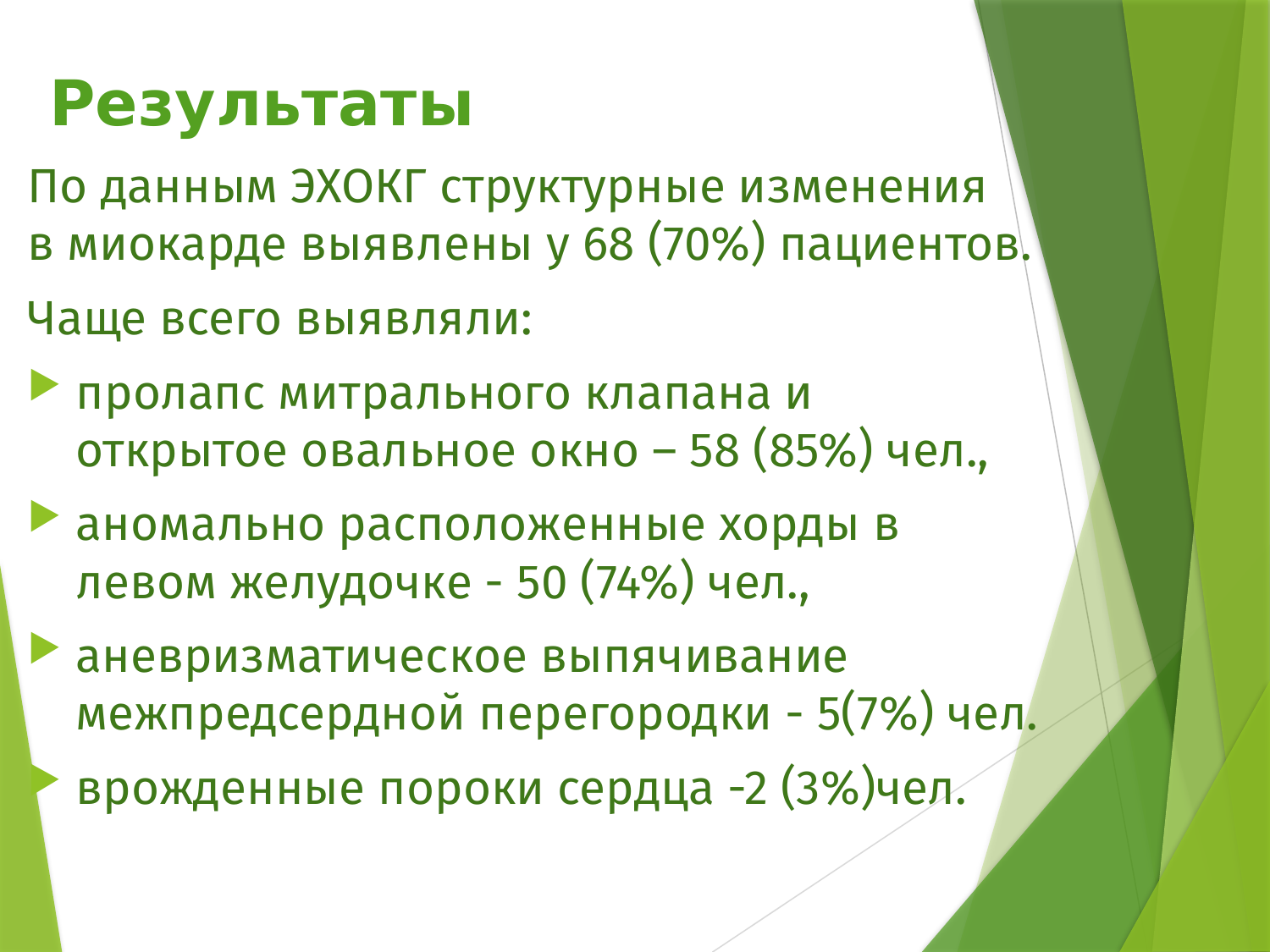

Результаты
По данным ЭХОКГ структурные изменения
в миокарде выявлены у 68 (70%) пациентов.
Чаще всего выявляли:
пролапс митрального клапана и  открытое овальное окно – 58 (85%) чел.,
аномально расположенные хорды в левом желудочке - 50 (74%) чел.,
аневризматическое выпячивание межпредсердной перегородки - 5(7%) чел.
врожденные пороки сердца -2 (3%)чел.